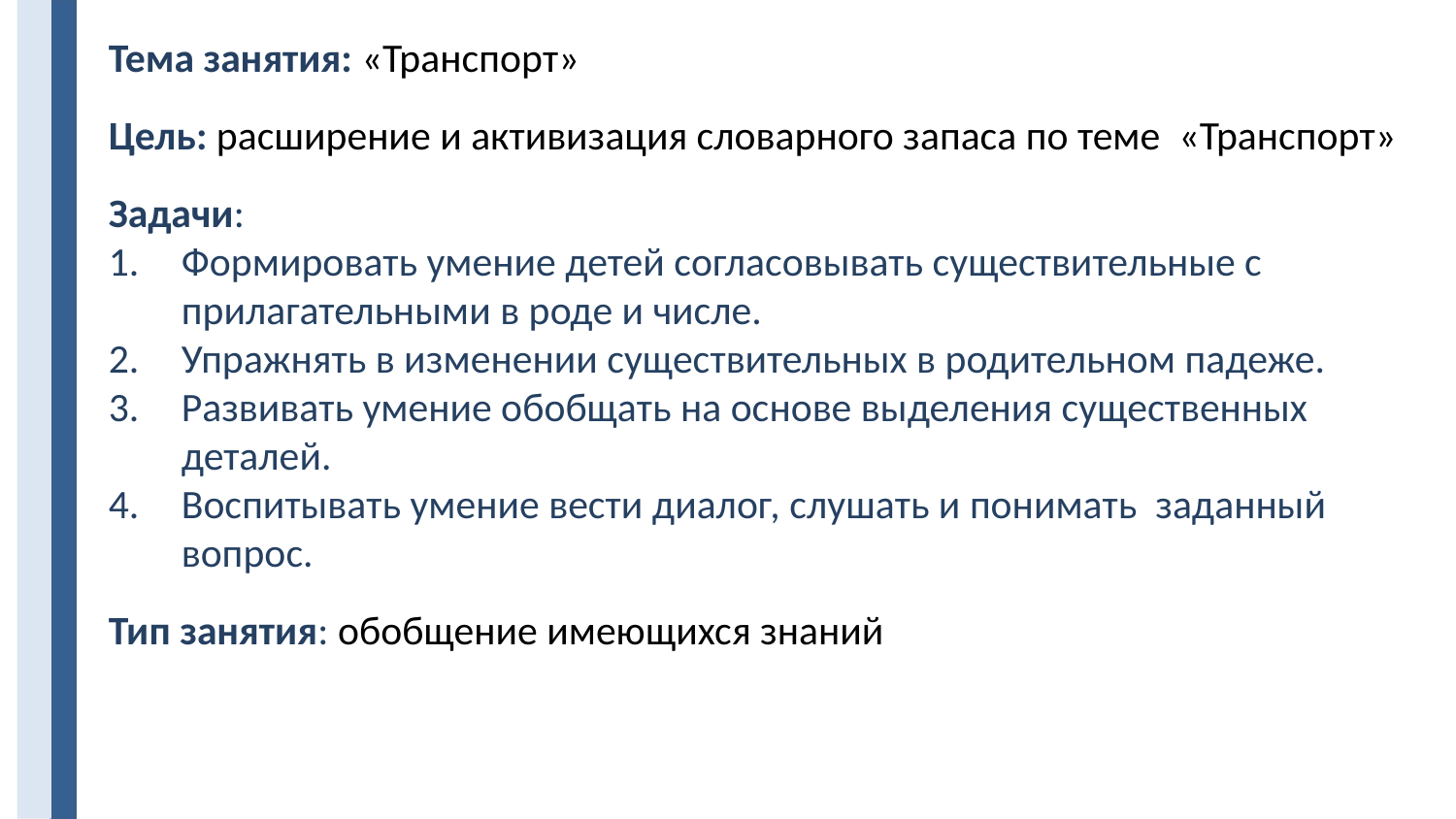

Тема занятия: «Транспорт»

Цель: расширение и активизация словарного запаса по теме  «Транспорт»

Задачи:
Формировать умение детей согласовывать существительные с прилагательными в роде и числе.
Упражнять в изменении существительных в родительном падеже.
Развивать умение обобщать на основе выделения существенных деталей.
Воспитывать умение вести диалог, слушать и понимать  заданный вопрос.

Тип занятия: обобщение имеющихся знаний